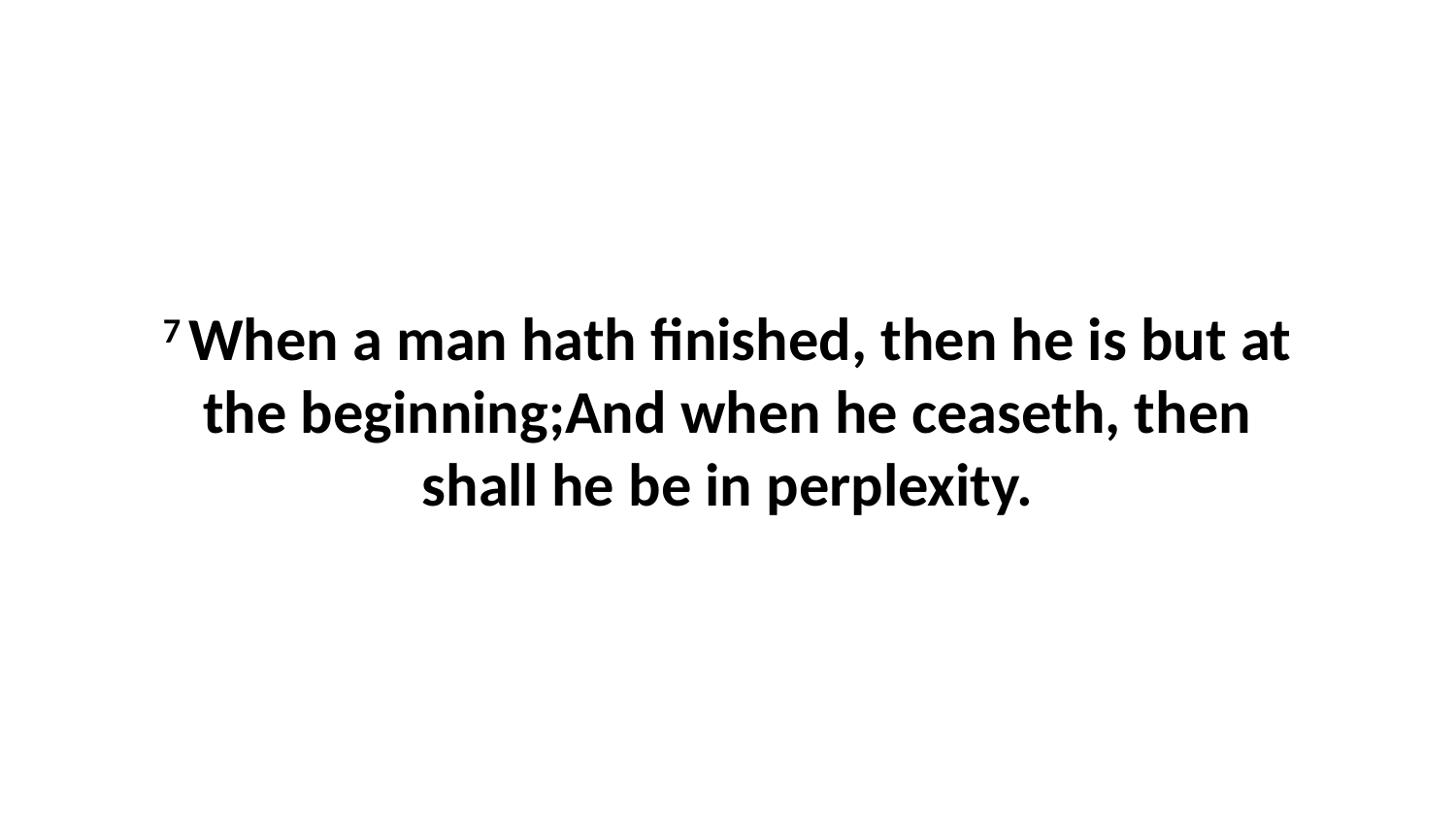

7 When a man hath finished, then he is but at the beginning;And when he ceaseth, then shall he be in perplexity.